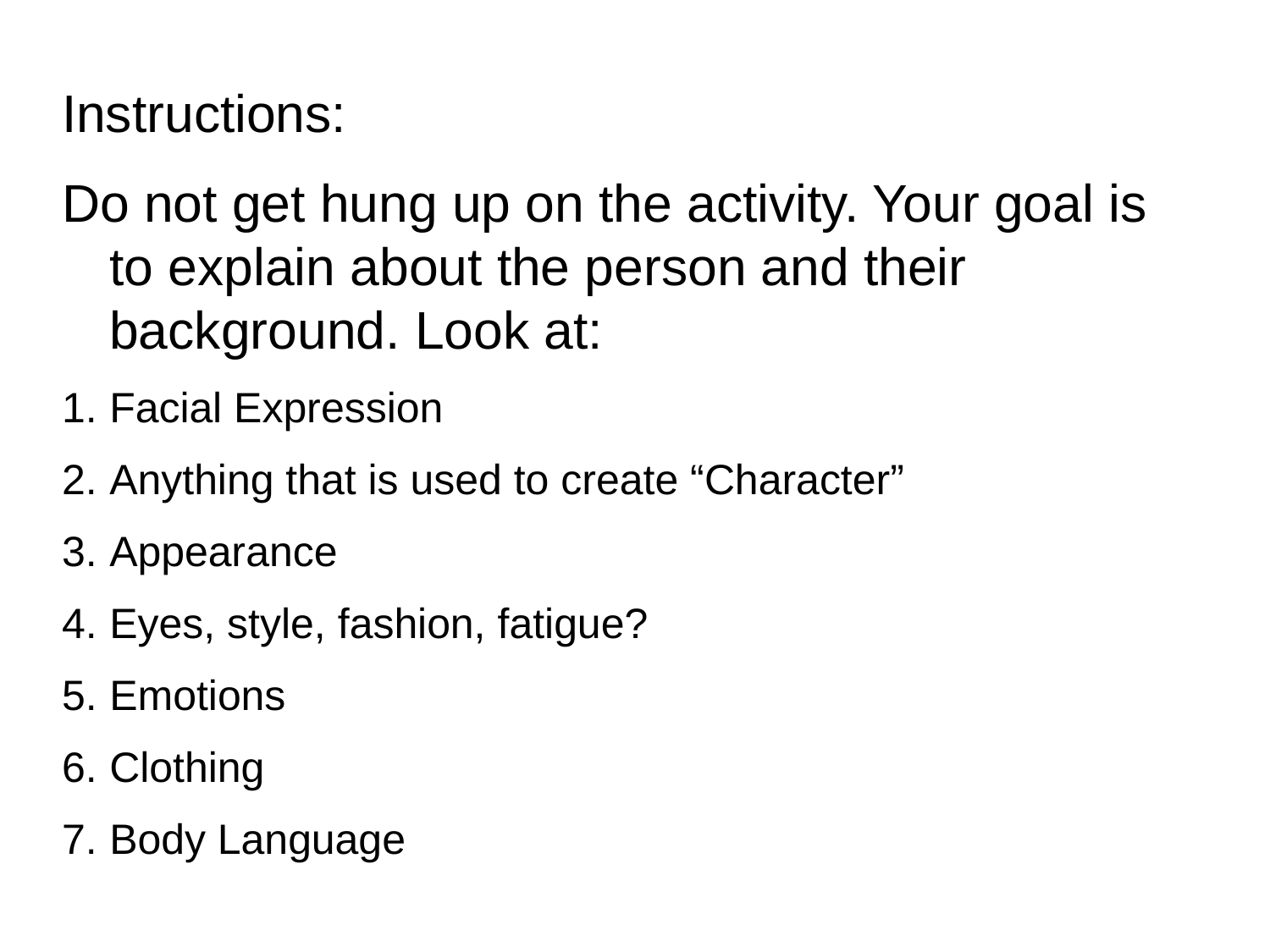

Instructions:
Do not get hung up on the activity. Your goal is to explain about the person and their background. Look at:
Facial Expression
Anything that is used to create “Character”
Appearance
Eyes, style, fashion, fatigue?
Emotions
Clothing
Body Language